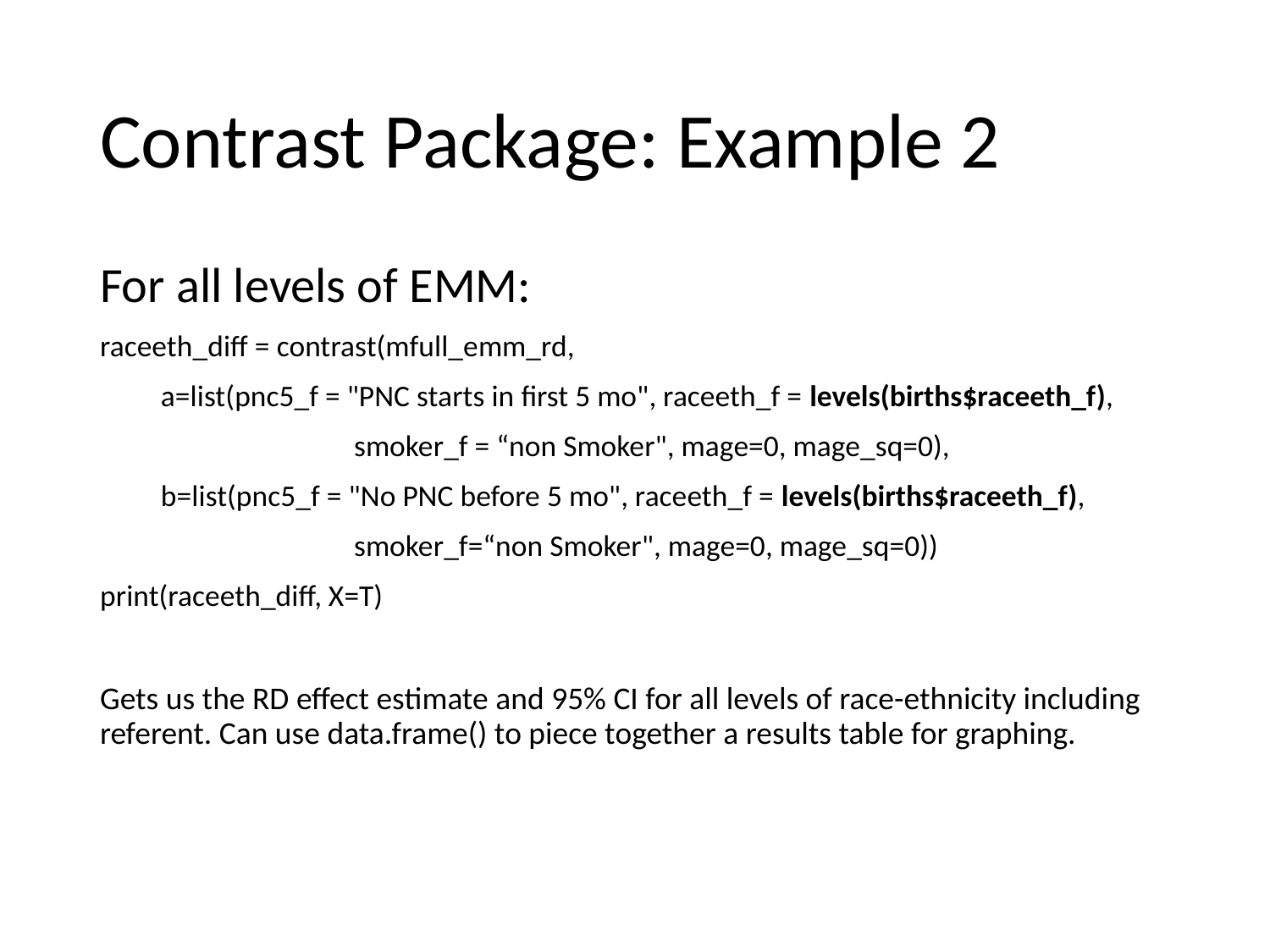

# Contrast Package: Example 2
For all levels of EMM:
raceeth_diff = contrast(mfull_emm_rd,
         a=list(pnc5_f = "PNC starts in first 5 mo", raceeth_f = levels(births$raceeth_f),
		smoker_f = “non Smoker", mage=0, mage_sq=0),
         b=list(pnc5_f = "No PNC before 5 mo", raceeth_f = levels(births$raceeth_f),
		smoker_f=“non Smoker", mage=0, mage_sq=0))
print(raceeth_diff, X=T)

Gets us the RD effect estimate and 95% CI for all levels of race-ethnicity including referent. Can use data.frame() to piece together a results table for graphing.